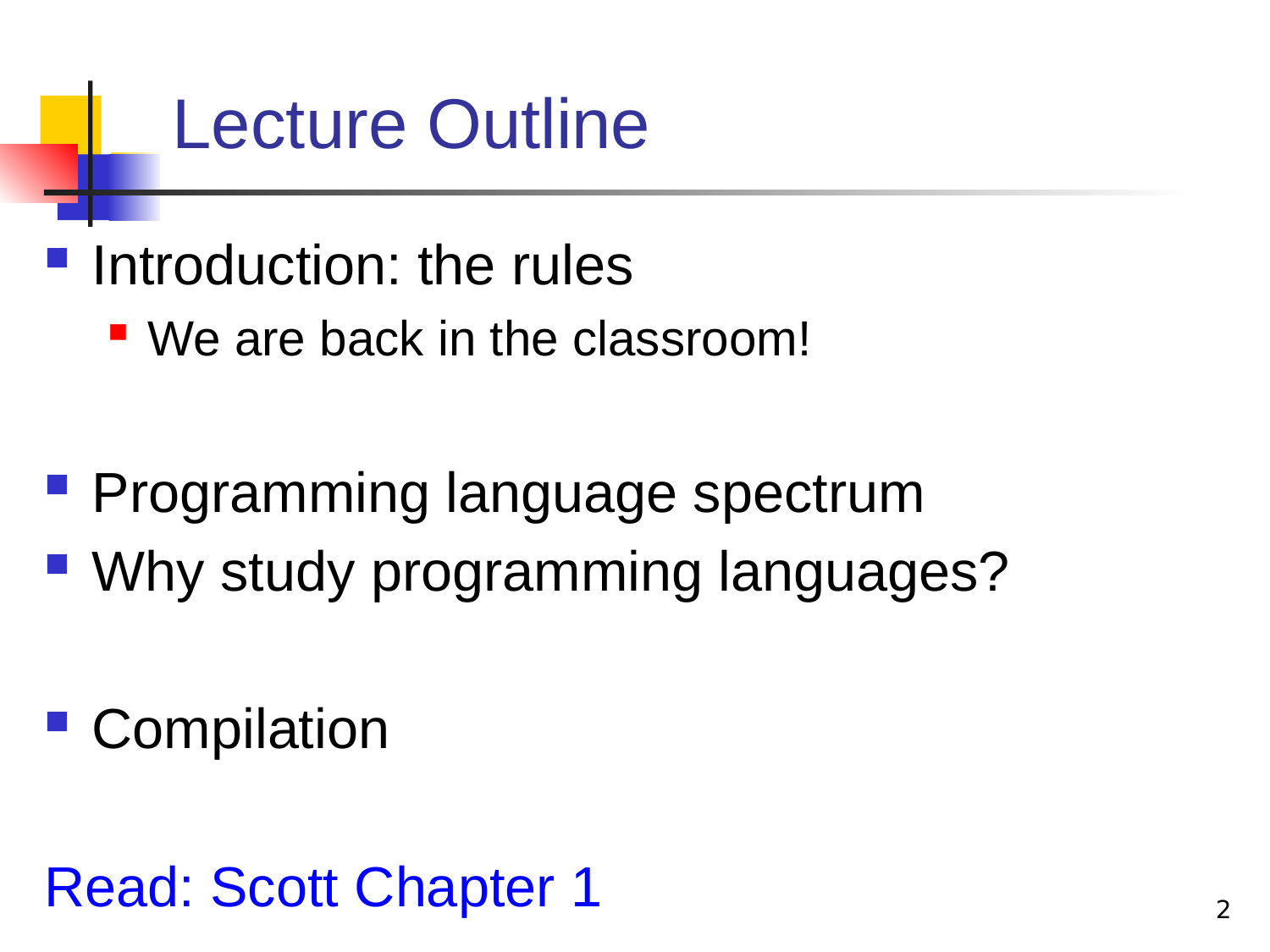

# Lecture Outline
Introduction: the rules
We are back in the classroom!

Programming language spectrum
Why study programming languages?

Compilation

Read: Scott Chapter 1
2